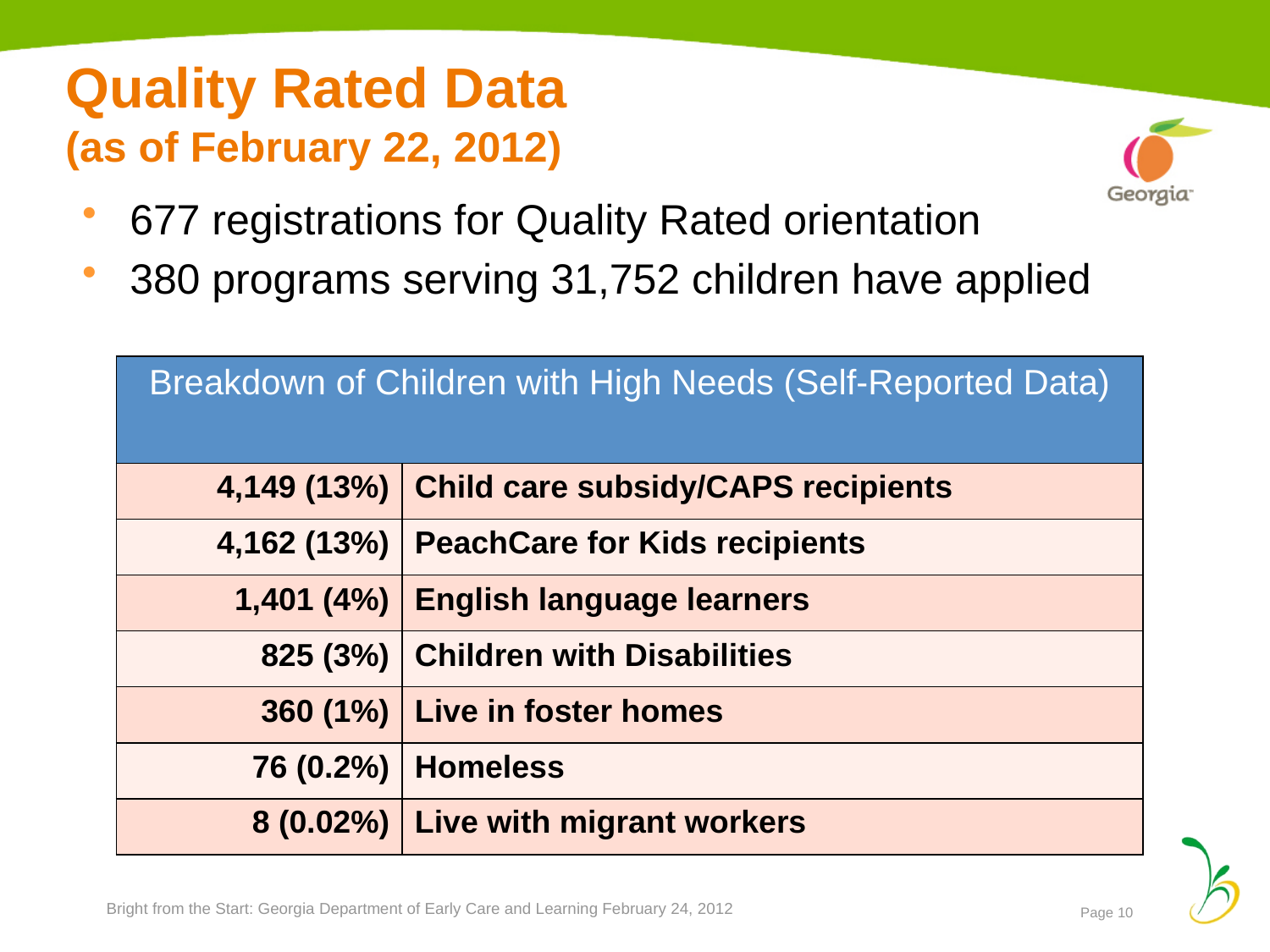

# Quality Rated Data (as of February 22, 2012)
677 registrations for Quality Rated orientation
380 programs serving 31,752 children have applied
| Breakdown of Children with High Needs (Self-Reported Data) |  |
| --- | --- |
| 4,149 (13%) | Child care subsidy/CAPS recipients |
| 4,162 (13%) | PeachCare for Kids recipients |
| 1,401 (4%) | English language learners |
| 825 (3%) | Children with Disabilities |
| 360 (1%) | Live in foster homes |
| 76 (0.2%) | Homeless |
| 8 (0.02%) | Live with migrant workers |